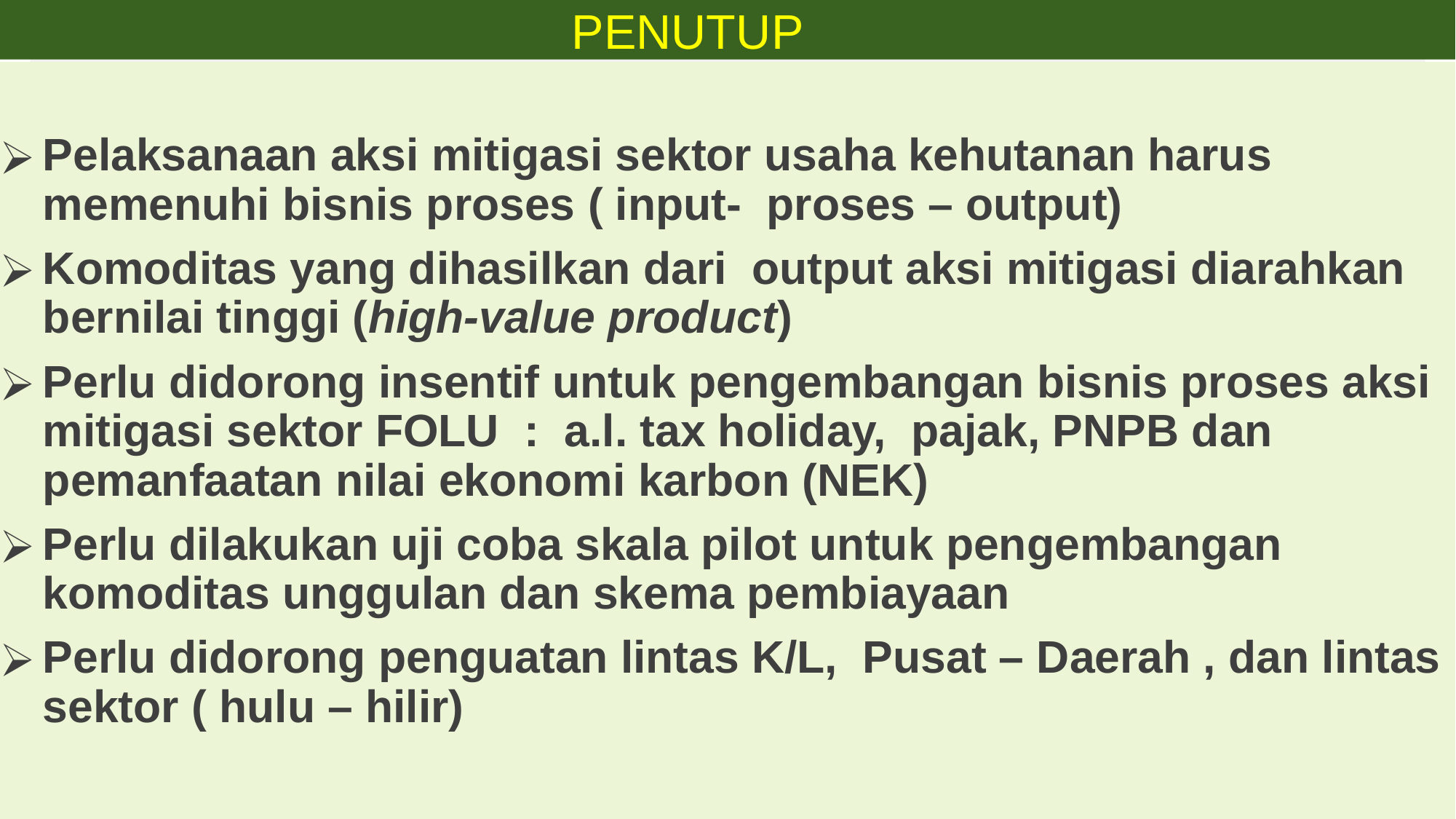

PENUTUP

Pelaksanaan aksi mitigasi sektor usaha kehutanan harus memenuhi bisnis proses ( input-  proses – output)
Komoditas yang dihasilkan dari  output aksi mitigasi diarahkan bernilai tinggi (high-value product)
Perlu didorong insentif untuk pengembangan bisnis proses aksi mitigasi sektor FOLU  :  a.l. tax holiday,  pajak, PNPB dan pemanfaatan nilai ekonomi karbon (NEK)
Perlu dilakukan uji coba skala pilot untuk pengembangan komoditas unggulan dan skema pembiayaan
Perlu didorong penguatan lintas K/L,  Pusat – Daerah , dan lintas sektor ( hulu – hilir)
15